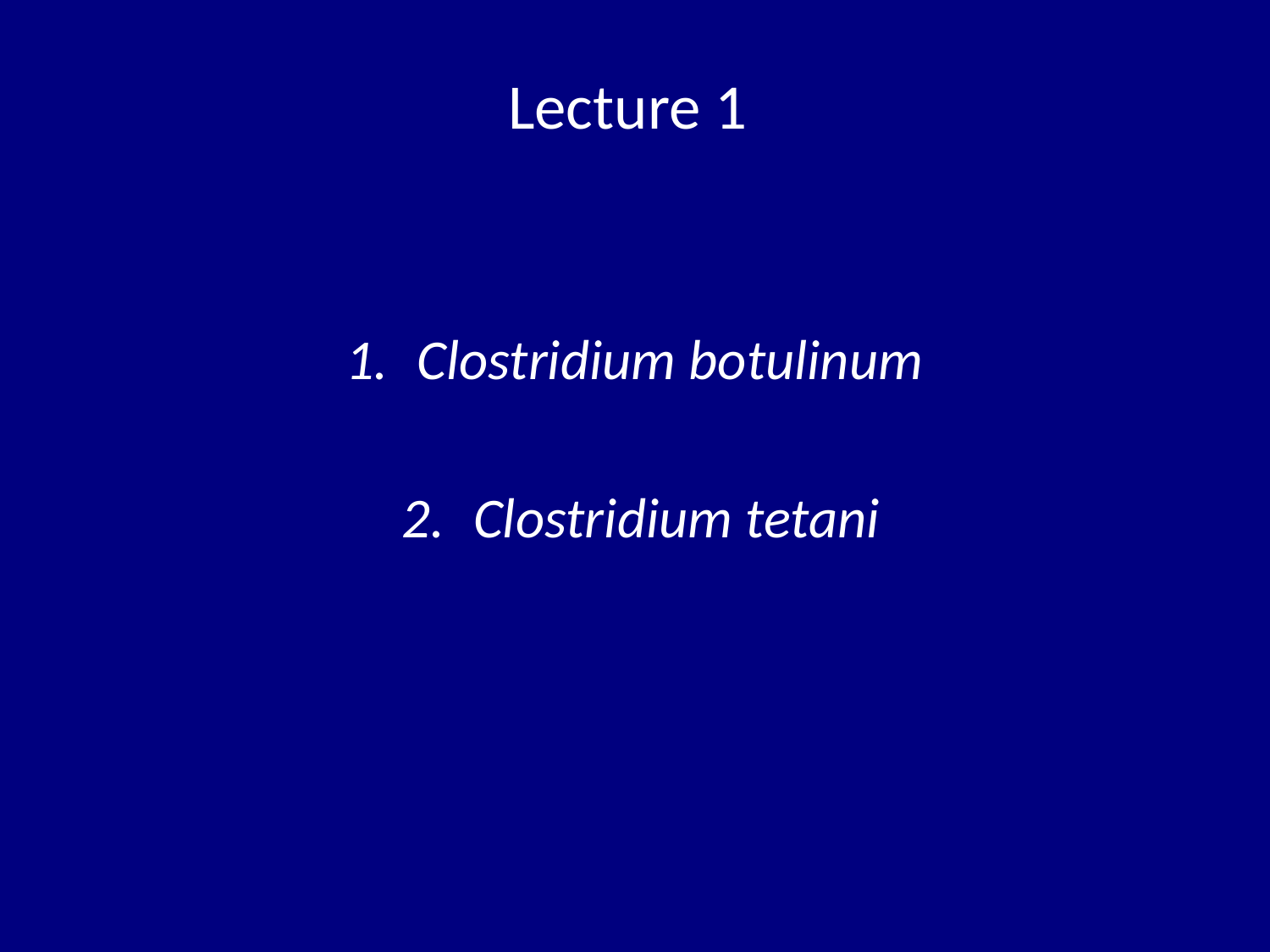

# Lecture 1

Clostridium botulinum

Clostridium tetani